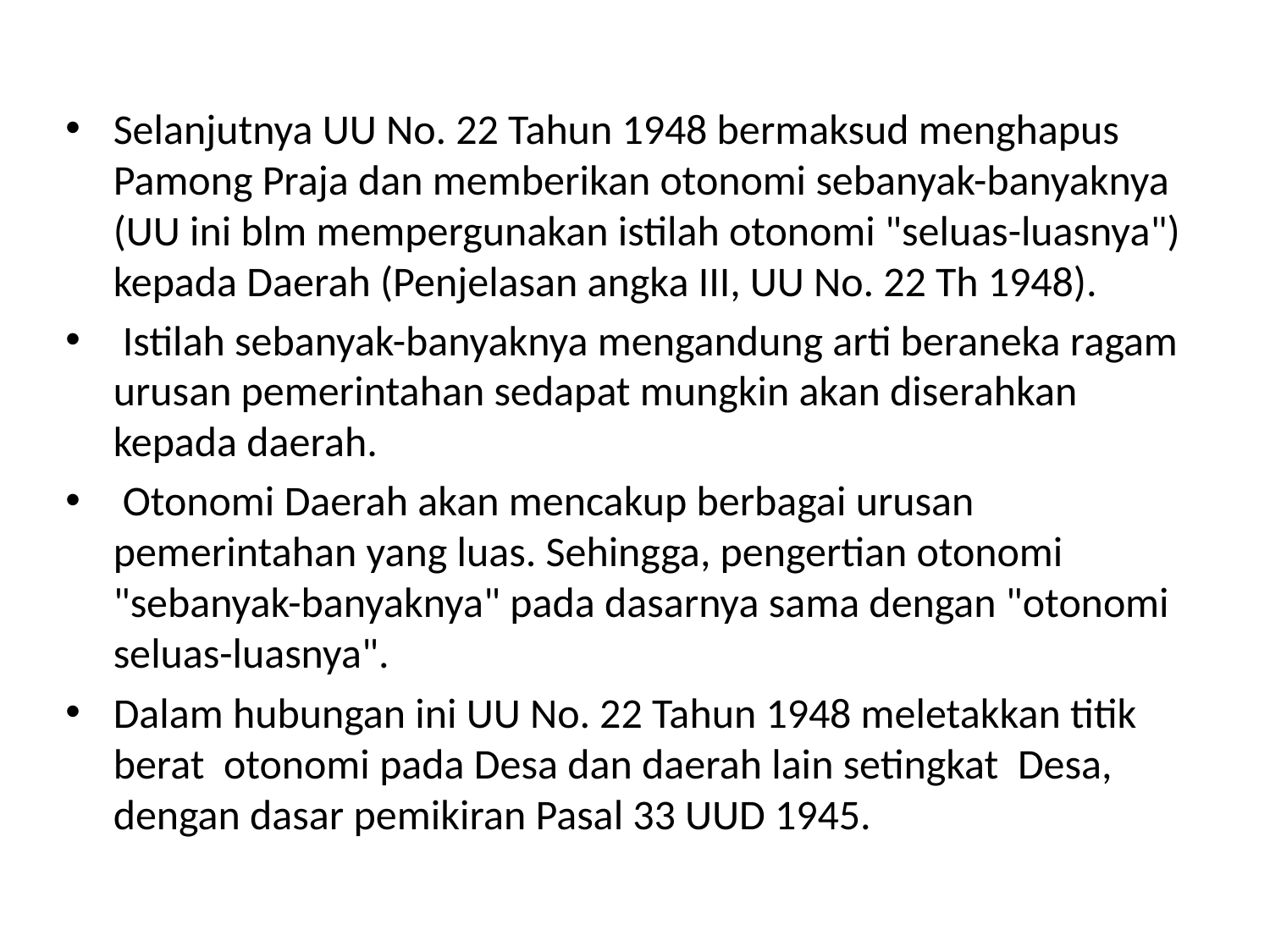

#
Selanjutnya UU No. 22 Tahun 1948 bermaksud menghapus Pamong Praja dan memberikan otonomi sebanyak-banyaknya (UU ini blm mempergunakan istilah otonomi "seluas-luasnya") kepada Daerah (Penjelasan angka III, UU No. 22 Th 1948).
 Istilah sebanyak-banyaknya mengandung arti beraneka ragam urusan pemerintahan sedapat mungkin akan diserahkan kepada daerah.
 Otonomi Daerah akan mencakup berbagai urusan pemerintahan yang luas. Sehingga, pengertian otonomi "sebanyak-banyaknya" pada dasarnya sama dengan "otonomi seluas-luasnya".
Dalam hubungan ini UU No. 22 Tahun 1948 meletakkan titik berat  otonomi pada Desa dan daerah lain setingkat  Desa, dengan dasar pemikiran Pasal 33 UUD 1945.